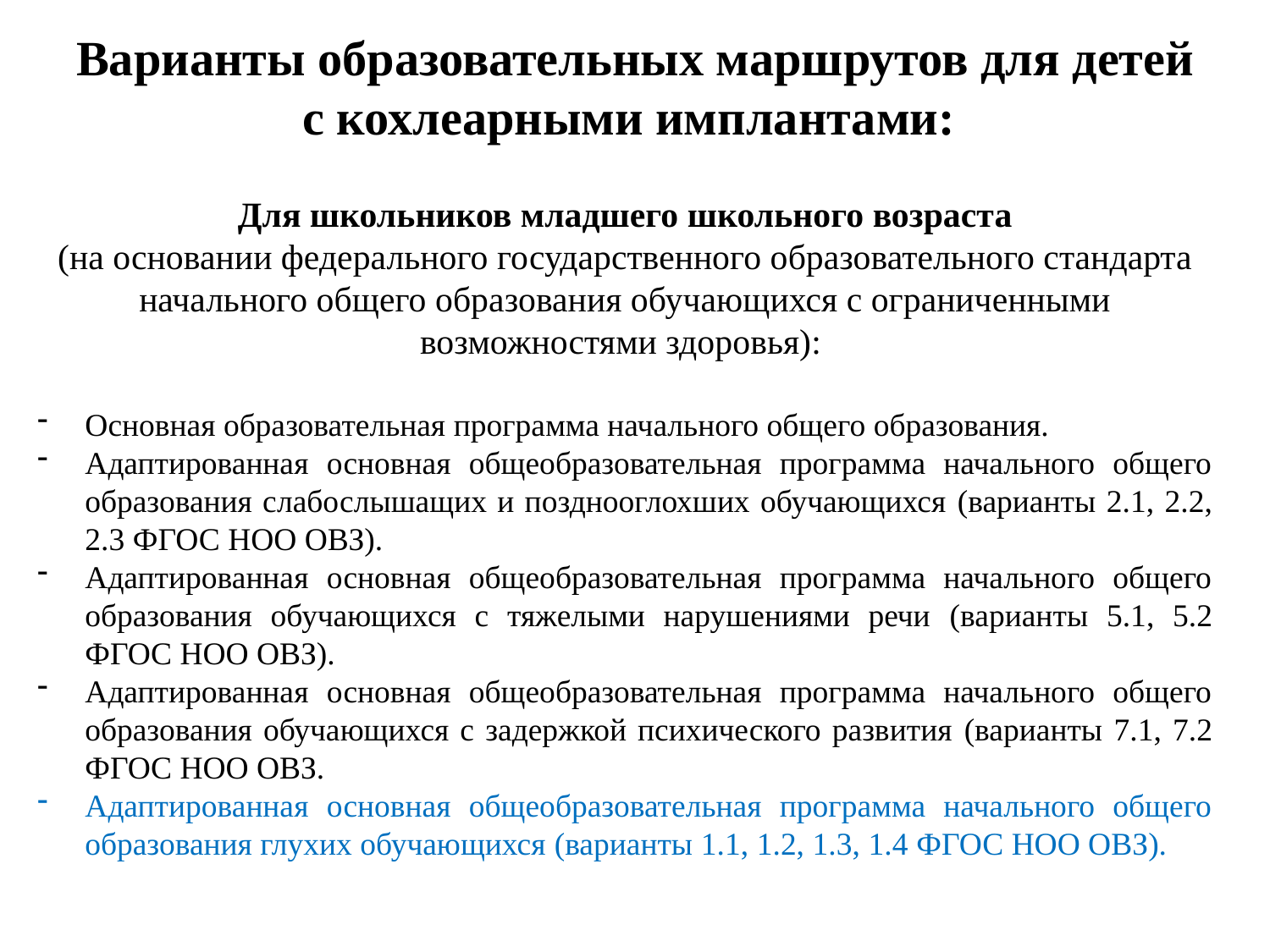

Варианты образовательных маршрутов для детей с кохлеарными имплантами:
Для школьников младшего школьного возраста
(на основании федерального государственного образовательного стандарта начального общего образования обучающихся с ограниченными возможностями здоровья):

Основная образовательная программа начального общего образования.
Адаптированная основная общеобразовательная программа начального общего образования слабослышащих и позднооглохших обучающихся (варианты 2.1, 2.2, 2.3 ФГОС НОО ОВЗ).
Адаптированная основная общеобразовательная программа начального общего образования обучающихся с тяжелыми нарушениями речи (варианты 5.1, 5.2 ФГОС НОО ОВЗ).
Адаптированная основная общеобразовательная программа начального общего образования обучающихся с задержкой психического развития (варианты 7.1, 7.2 ФГОС НОО ОВЗ.
Адаптированная основная общеобразовательная программа начального общего образования глухих обучающихся (варианты 1.1, 1.2, 1.3, 1.4 ФГОС НОО ОВЗ).